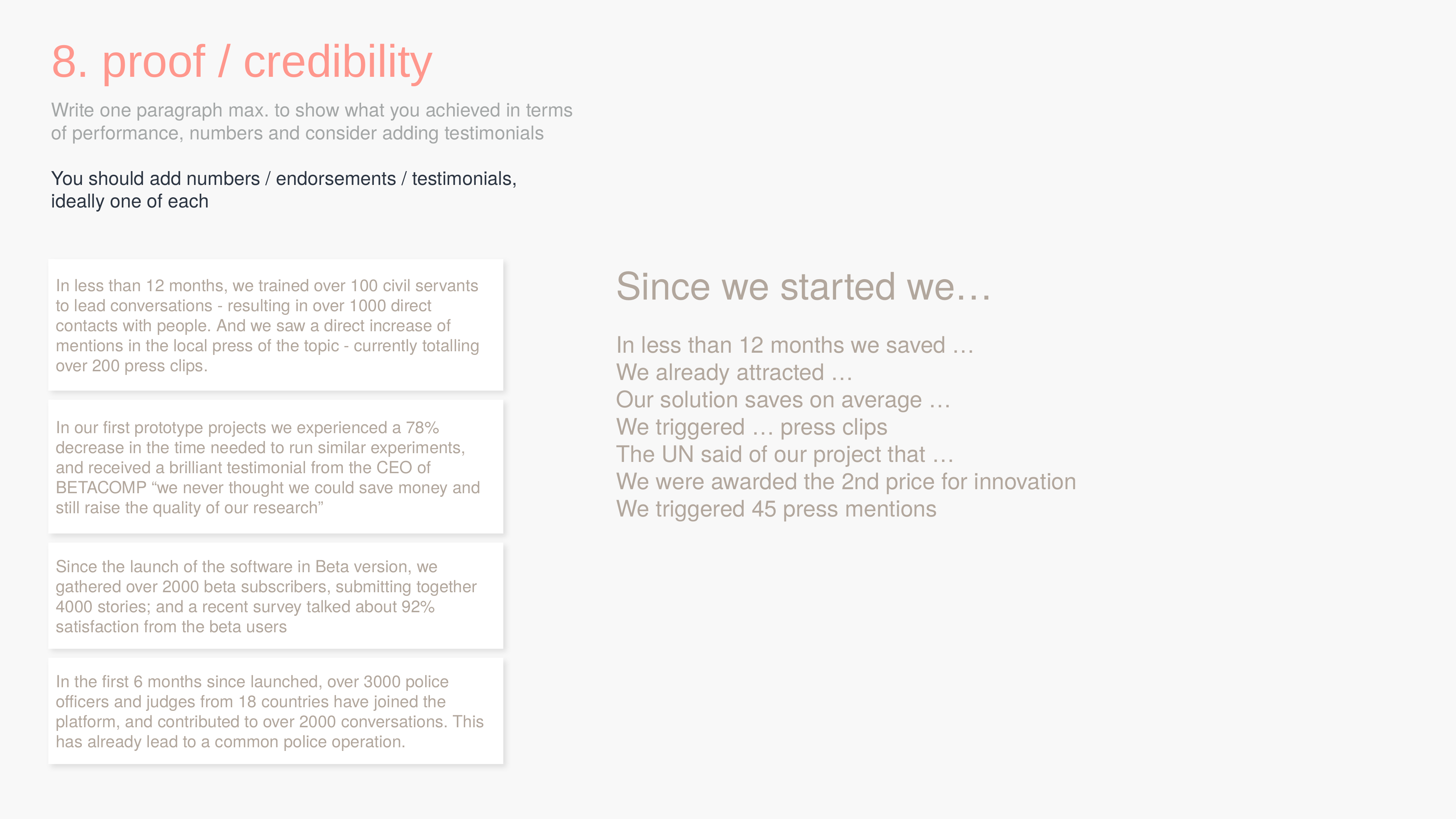

# 8. proof / credibility
Write one paragraph max. to show what you achieved in terms of performance, numbers and consider adding testimonials

You should add numbers / endorsements / testimonials, ideally one of each
In less than 12 months, we trained over 100 civil servants to lead conversations - resulting in over 1000 direct contacts with people. And we saw a direct increase of mentions in the local press of the topic - currently totalling over 200 press clips.
Since we started we…
In less than 12 months we saved …
We already attracted …
Our solution saves on average …
We triggered … press clips
The UN said of our project that …
We were awarded the 2nd price for innovation
We triggered 45 press mentions
In our first prototype projects we experienced a 78% decrease in the time needed to run similar experiments, and received a brilliant testimonial from the CEO of BETACOMP “we never thought we could save money and still raise the quality of our research”
Since the launch of the software in Beta version, we gathered over 2000 beta subscribers, submitting together 4000 stories; and a recent survey talked about 92% satisfaction from the beta users
In the first 6 months since launched, over 3000 police officers and judges from 18 countries have joined the platform, and contributed to over 2000 conversations. This has already lead to a common police operation.